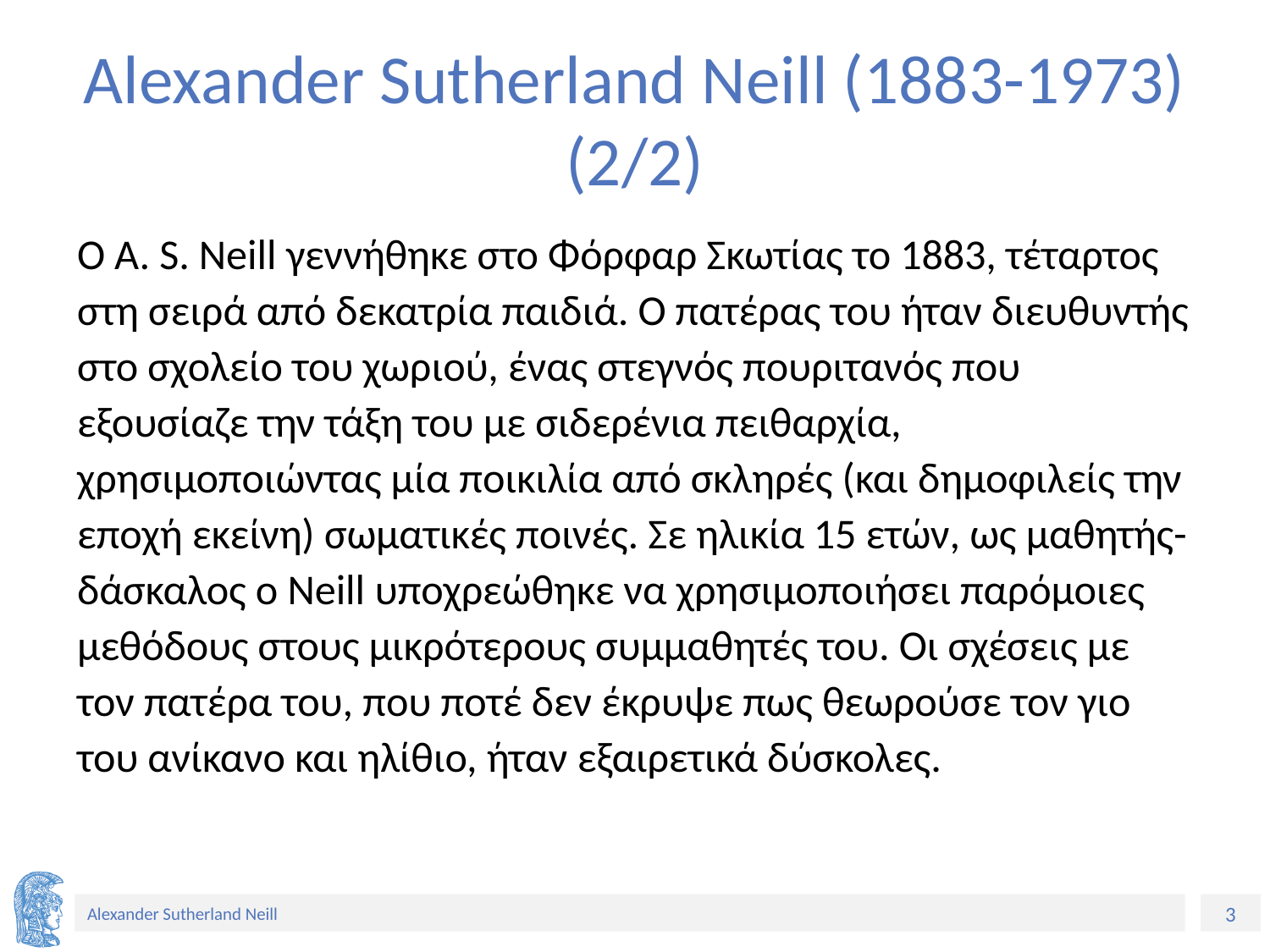

# Alexander Sutherland Neill (1883-1973) (2/2)
Ο Α. S. Neill γεννήθηκε στο Φόρφαρ Σκωτίας το 1883, τέταρτος στη σειρά από δεκατρία παιδιά. Ο πατέρας του ήταν διευθυντής στο σχολείο του χωριού, ένας στεγνός πουριτανός που εξουσίαζε την τάξη του με σιδερένια πειθαρχία, χρησιμοποιώντας μία ποικιλία από σκληρές (και δημοφιλείς την εποχή εκείνη) σωματικές ποινές. Σε ηλικία 15 ετών, ως μαθητής- δάσκαλος ο Neill υποχρεώθηκε να χρησιμοποιήσει παρόμοιες μεθόδους στους μικρότερους συμμαθητές του. Οι σχέσεις με τον πατέρα του, που ποτέ δεν έκρυψε πως θεωρούσε τον γιο του ανίκανο και ηλίθιο, ήταν εξαιρετικά δύσκολες.